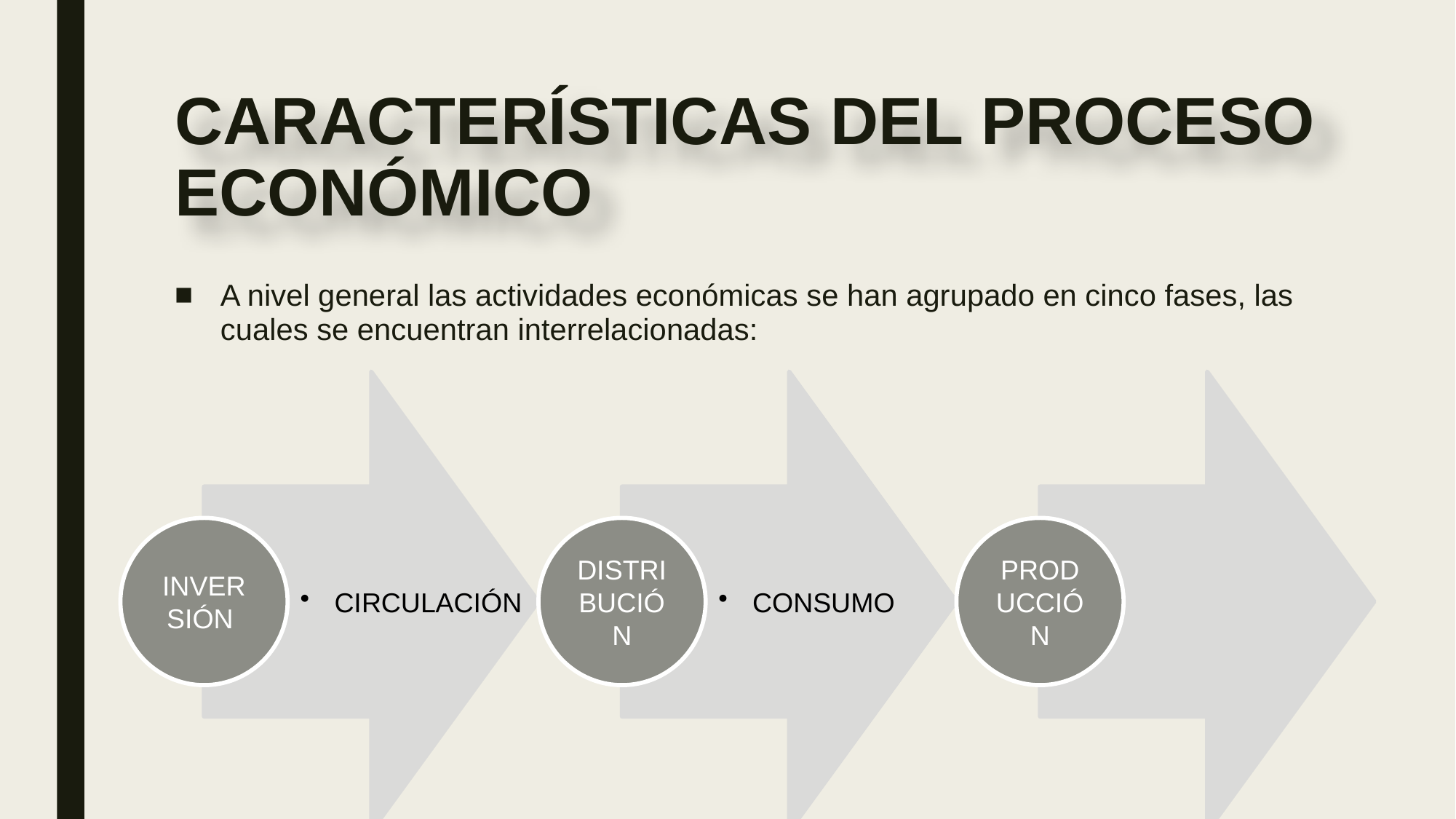

# CARACTERÍSTICAS DEL PROCESO ECONÓMICO
INVERSIÓN
CIRCULACIÓN
DISTRIBUCIÓN
CONSUMO
PRODUCCIÓN
A nivel general las actividades económicas se han agrupado en cinco fases, las cuales se encuentran interrelacionadas: